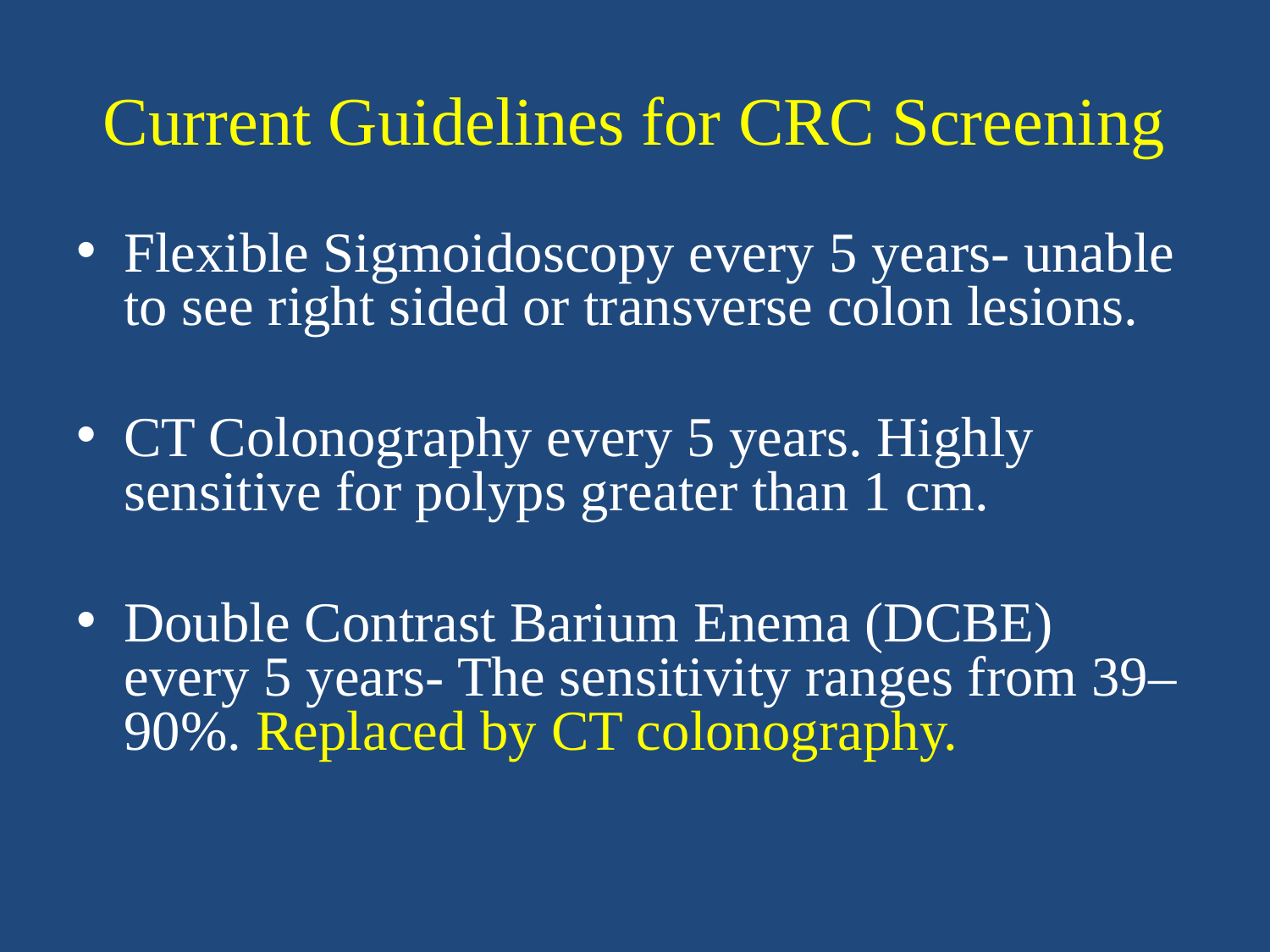

# Current Guidelines for CRC Screening
Flexible Sigmoidoscopy every 5 years- unable to see right sided or transverse colon lesions.

CT Colonography every 5 years. Highly sensitive for polyps greater than 1 cm.

Double Contrast Barium Enema (DCBE) every 5 years- The sensitivity ranges from 39–90%. Replaced by CT colonography.